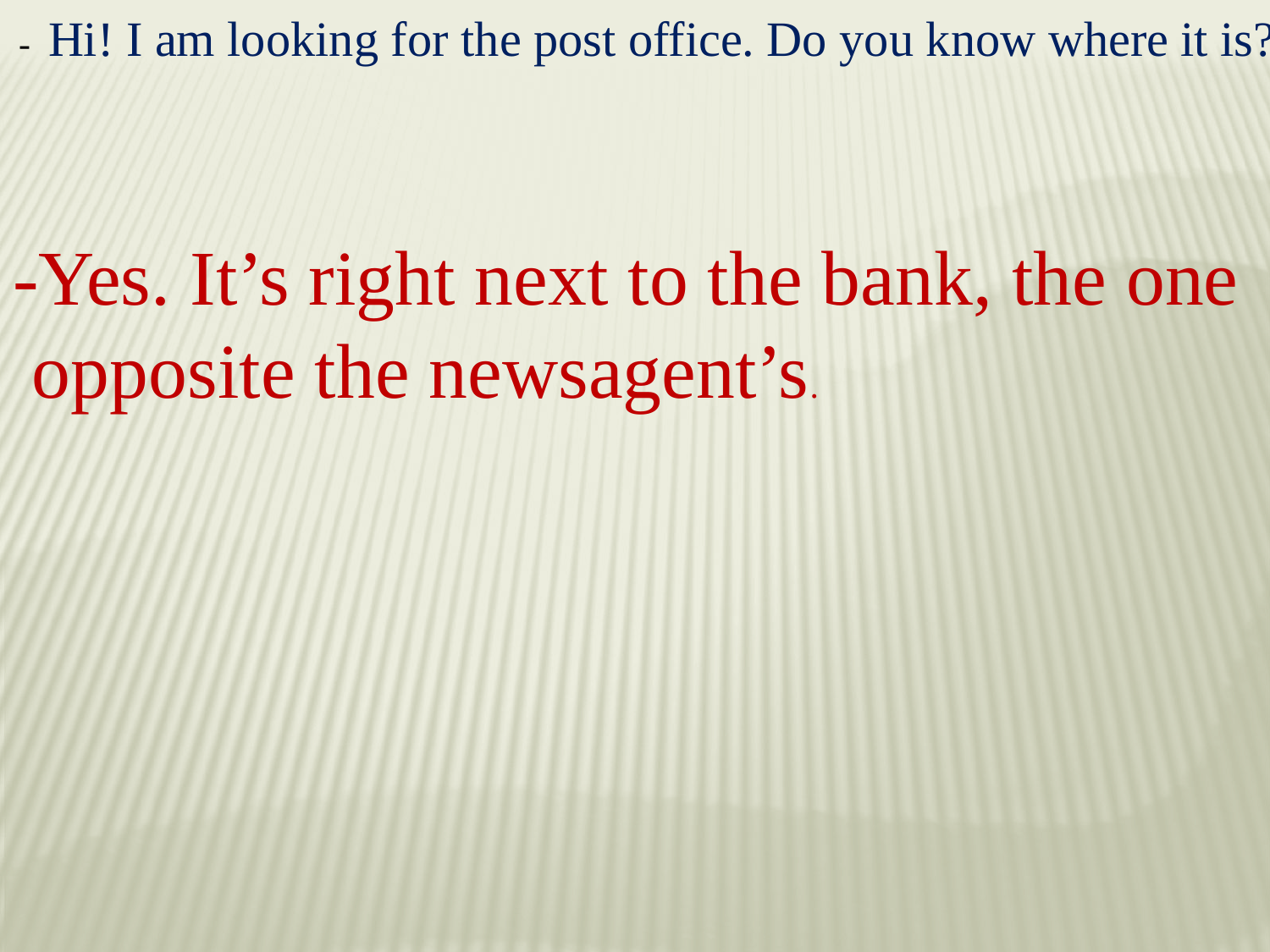

-  Hi! I am looking for the post office. Do you know where it is?

-Yes. It’s right next to the bank, the one
 opposite the newsagent’s.